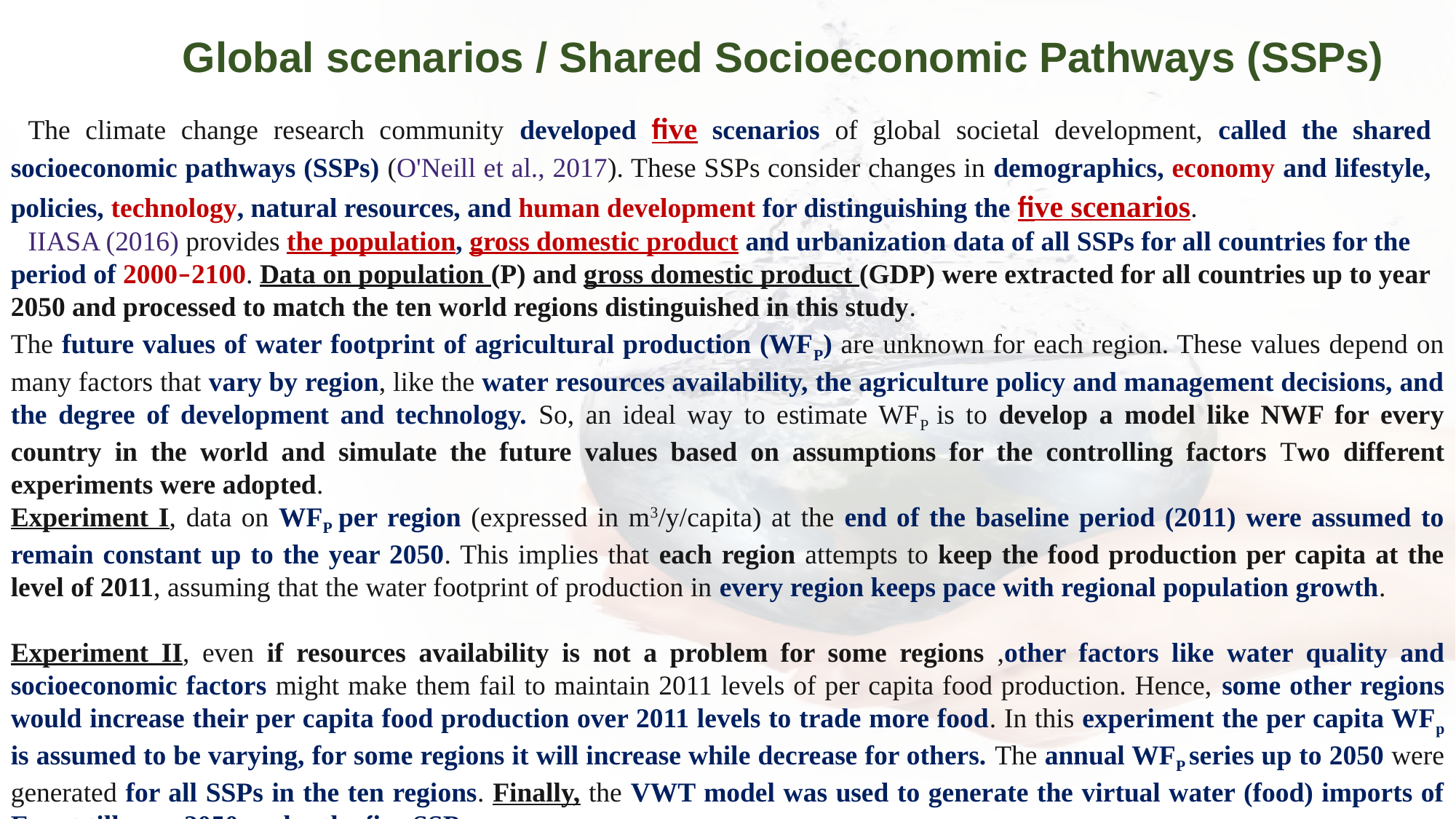

Global scenarios / Shared Socioeconomic Pathways (SSPs)
The climate change research community developed five scenarios of global societal development, called the shared socioeconomic pathways (SSPs) (O'Neill et al., 2017). These SSPs consider changes in demographics, economy and lifestyle, policies, technology, natural resources, and human development for distinguishing the five scenarios.
IIASA (2016) provides the population, gross domestic product and urbanization data of all SSPs for all countries for the period of 2000–2100. Data on population (P) and gross domestic product (GDP) were extracted for all countries up to year 2050 and processed to match the ten world regions distinguished in this study.
The future values of water footprint of agricultural production (WFP) are unknown for each region. These values depend on many factors that vary by region, like the water resources availability, the agriculture policy and management decisions, and the degree of development and technology. So, an ideal way to estimate WFP is to develop a model like NWF for every country in the world and simulate the future values based on assumptions for the controlling factors Two different experiments were adopted.
Experiment I, data on WFP per region (expressed in m3/y/capita) at the end of the baseline period (2011) were assumed to remain constant up to the year 2050. This implies that each region attempts to keep the food production per capita at the level of 2011, assuming that the water footprint of production in every region keeps pace with regional population growth.

Experiment II, even if resources availability is not a problem for some regions ,other factors like water quality and socioeconomic factors might make them fail to maintain 2011 levels of per capita food production. Hence, some other regions would increase their per capita food production over 2011 levels to trade more food. In this experiment the per capita WFp is assumed to be varying, for some regions it will increase while decrease for others. The annual WFP series up to 2050 were generated for all SSPs in the ten regions. Finally, the VWT model was used to generate the virtual water (food) imports of Egypt till year 2050 under the five SSPs.